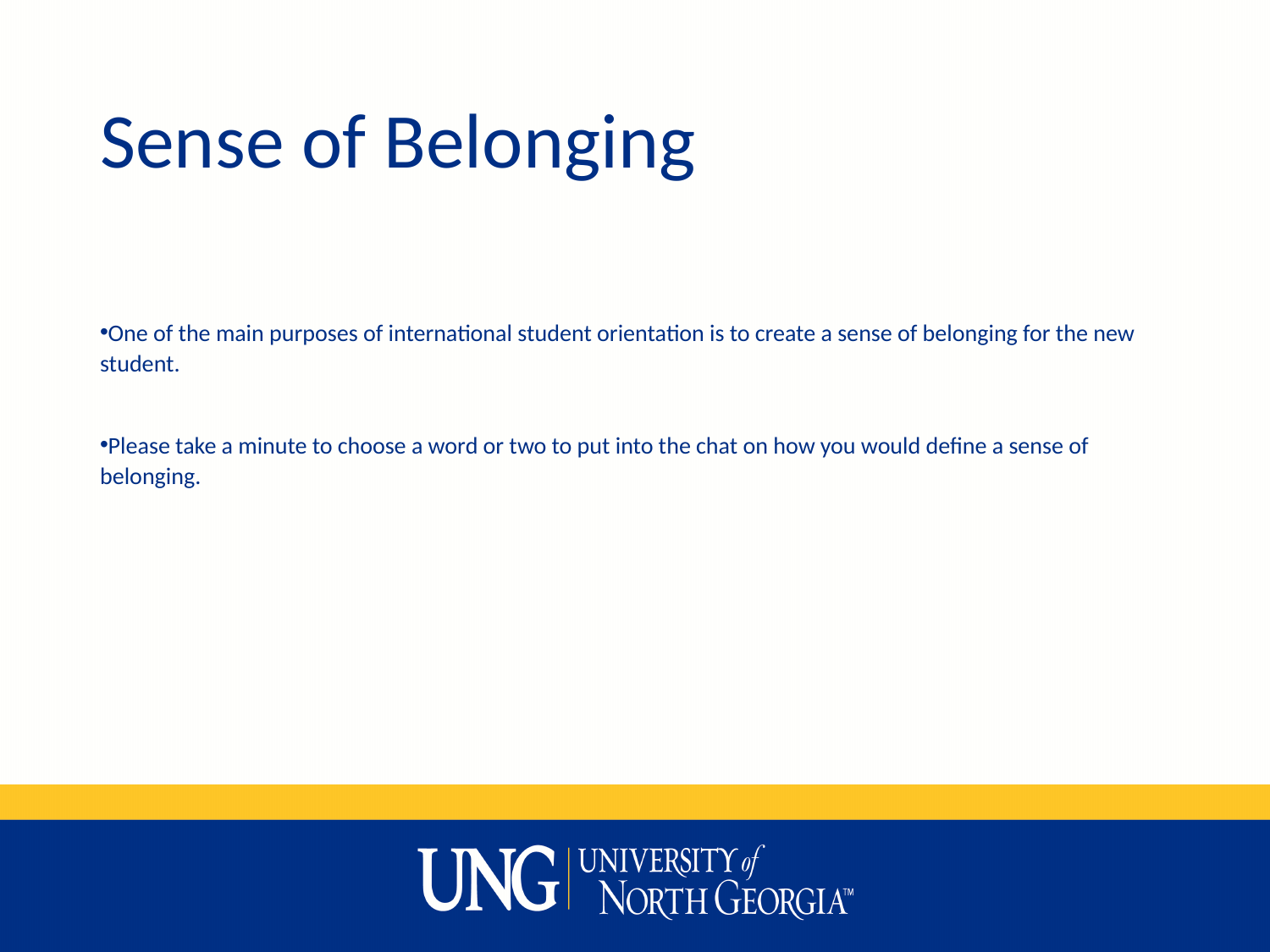

# Sense of Belonging
One of the main purposes of international student orientation is to create a sense of belonging for the new student.

Please take a minute to choose a word or two to put into the chat on how you would define a sense of belonging.